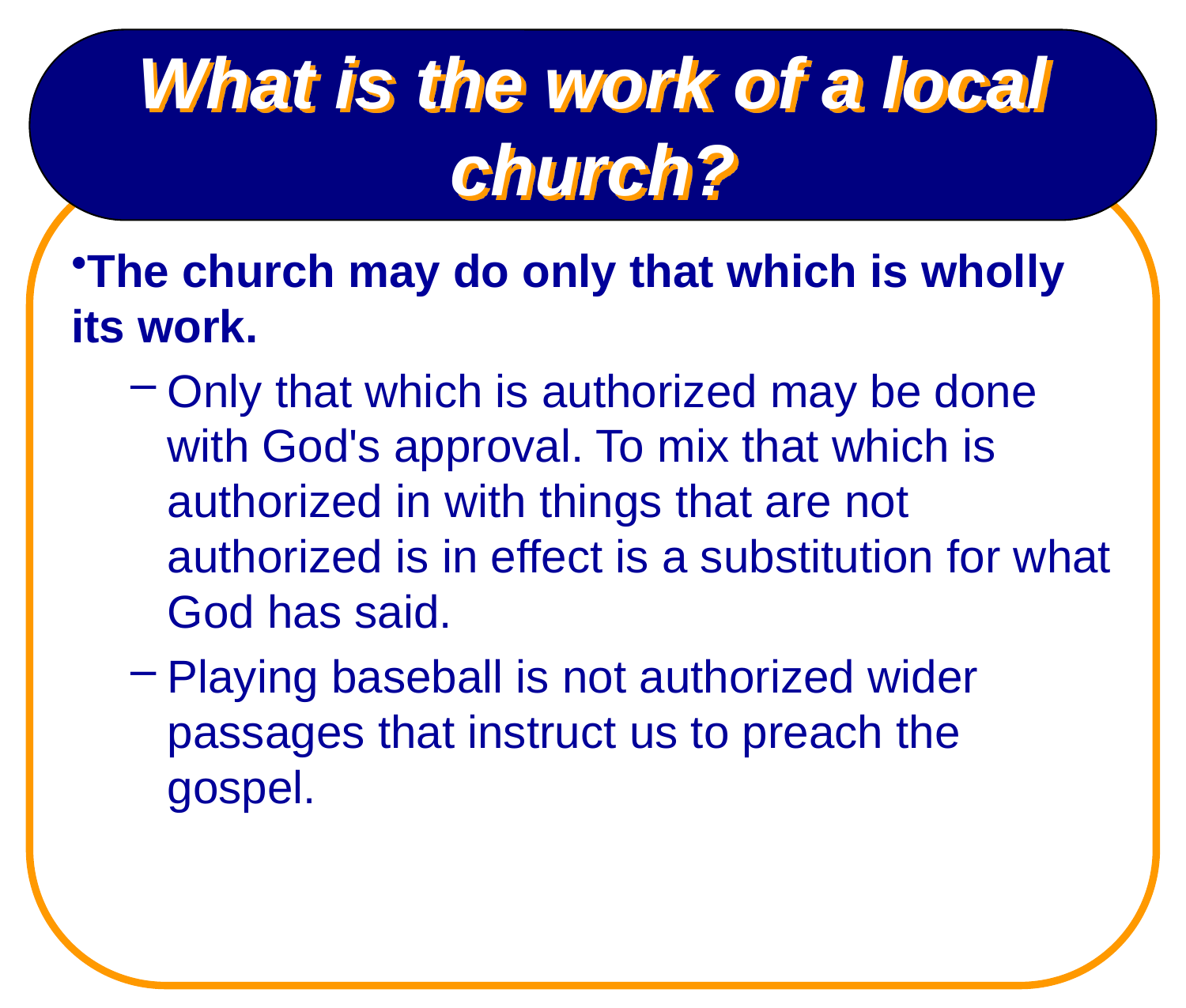

# What is the work of a local church?
The church may do only that which is wholly its work.
Only that which is authorized may be done with God's approval. To mix that which is authorized in with things that are not authorized is in effect is a substitution for what God has said.
Playing baseball is not authorized wider passages that instruct us to preach the gospel.